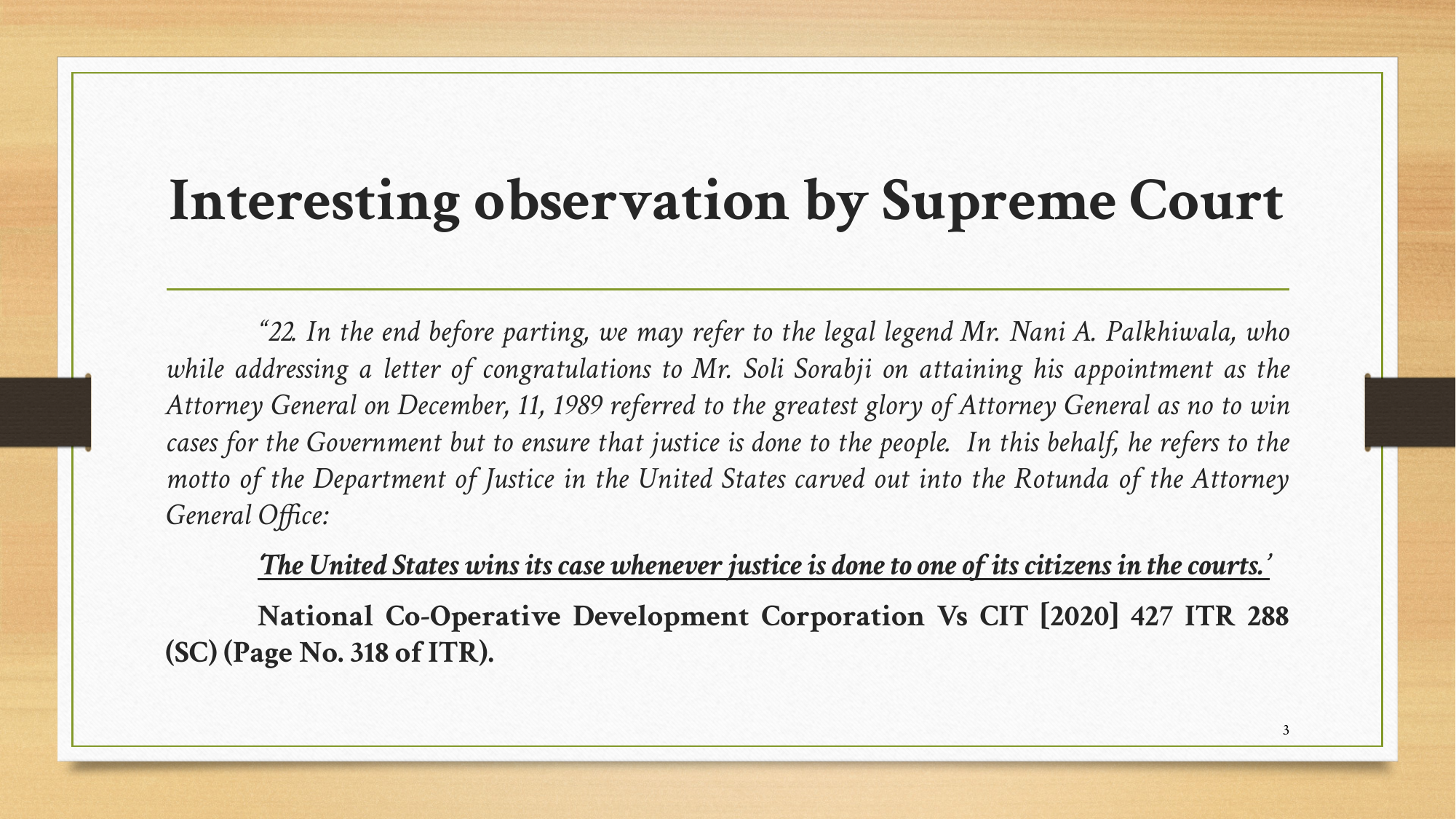

# Interesting observation by Supreme Court
	“22. In the end before parting, we may refer to the legal legend Mr. Nani A. Palkhiwala, who while addressing a letter of congratulations to Mr. Soli Sorabji on attaining his appointment as the Attorney General on December, 11, 1989 referred to the greatest glory of Attorney General as no to win cases for the Government but to ensure that justice is done to the people.  In this behalf, he refers to the motto of the Department of Justice in the United States carved out into the Rotunda of the Attorney General Office:
	‘The United States wins its case whenever justice is done to one of its citizens in the courts.’
	National Co-Operative Development Corporation Vs CIT [2020] 427 ITR 288 (SC) (Page No. 318 of ITR).
3